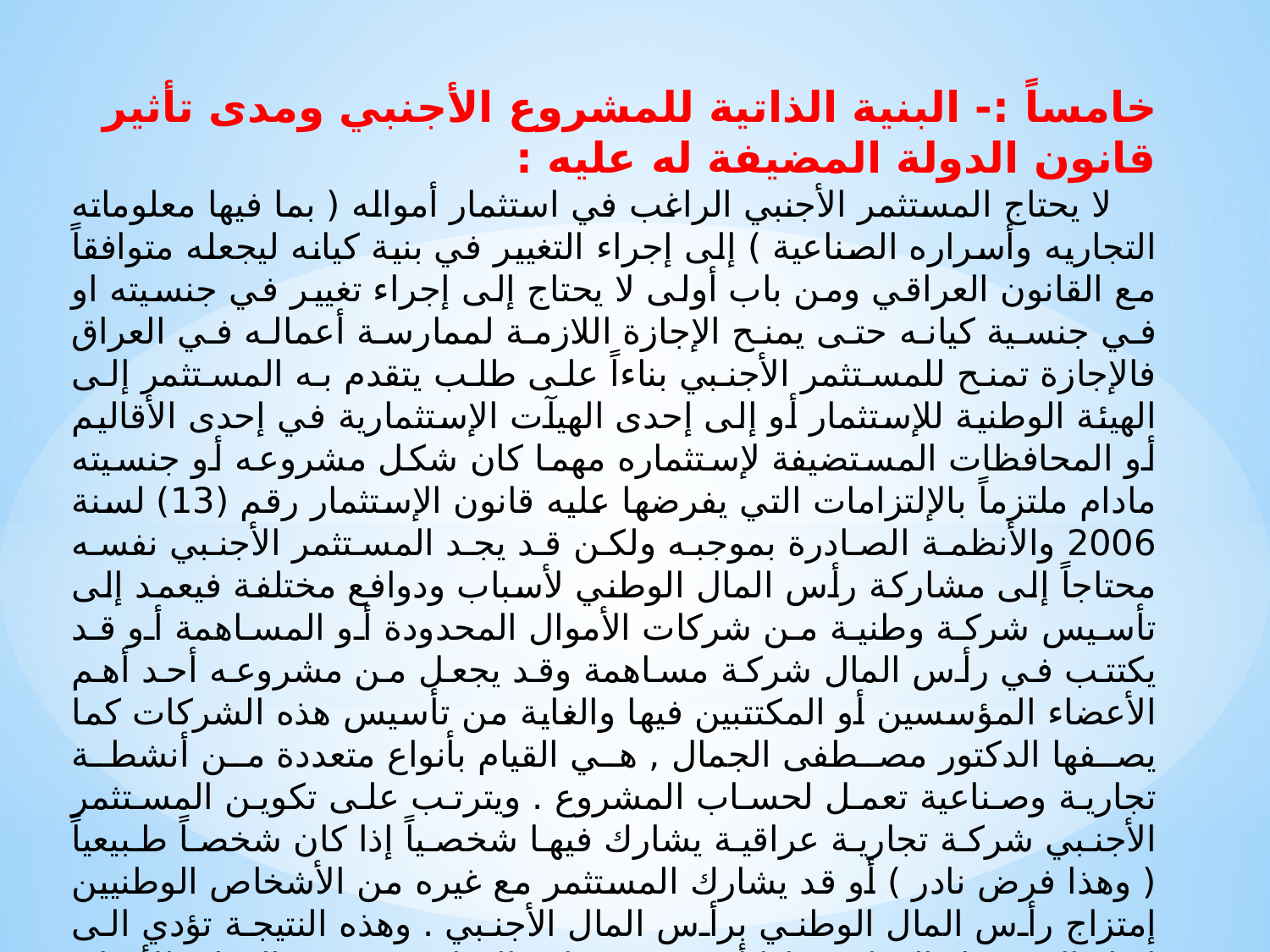

خامساً :- البنية الذاتية للمشروع الأجنبي ومدى تأثير قانون الدولة المضيفة له عليه :
    لا يحتاج المستثمر الأجنبي الراغب في استثمار أمواله ( بما فيها معلوماته التجاريه وأسراره الصناعية ) إلى إجراء التغيير في بنية كيانه ليجعله متوافقاً مع القانون العراقي ومن باب أولى لا يحتاج إلى إجراء تغيير في جنسيته او في جنسية كيانه حتى يمنح الإجازة اللازمة لممارسة أعماله في العراق فالإجازة تمنح للمستثمر الأجنبي بناءاً على طلب يتقدم به المستثمر إلى الهيئة الوطنية للإستثمار أو إلى إحدى الهيآت الإستثمارية في إحدى الأقاليم أو المحافظات المستضيفة لإستثماره مهما كان شكل مشروعه أو جنسيته مادام ملتزماً بالإلتزامات التي يفرضها عليه قانون الإستثمار رقم (13) لسنة 2006 والأنظمة الصادرة بموجبه ولكن قد يجد المستثمر الأجنبي نفسه محتاجاً إلى مشاركة رأس المال الوطني لأسباب ودوافع مختلفة فيعمد إلى تأسيس شركة وطنية من شركات الأموال المحدودة أو المساهمة أو قد يكتتب في رأس المال شركة مساهمة وقد يجعل من مشروعه أحد أهم الأعضاء المؤسسين أو المكتتبين فيها والغاية من تأسيس هذه الشركات كما يصفها الدكتور مصطفى الجمال , هي القيام بأنواع متعددة من أنشطة تجارية وصناعية تعمل لحساب المشروع . ويترتب على تكوين المستثمر الأجنبي شركة تجارية عراقية يشارك فيها شخصياً إذا كان شخصاً طبيعياً ( وهذا فرض نادر ) أو قد يشارك المستثمر مع غيره من الأشخاص الوطنيين إمتزاج رأس المال الوطني برأس المال الأجنبي . وهذه النتيجة تؤدي الى إثراء الإقتصاد الوطني إذا أحسنت وزارة التجارة وسوق العراق للأوراق المالية وغرف التجارة والصناعة دعمها الإقتصادي للمستثمرين العراقيين من دون الإخلال بمبدأ المساواة القانونية بين المستثمرين من العراقيين والجانب ودون الحد من إمتيازاتهم الممنوحة لهم بموجب قانون الإستثمار .